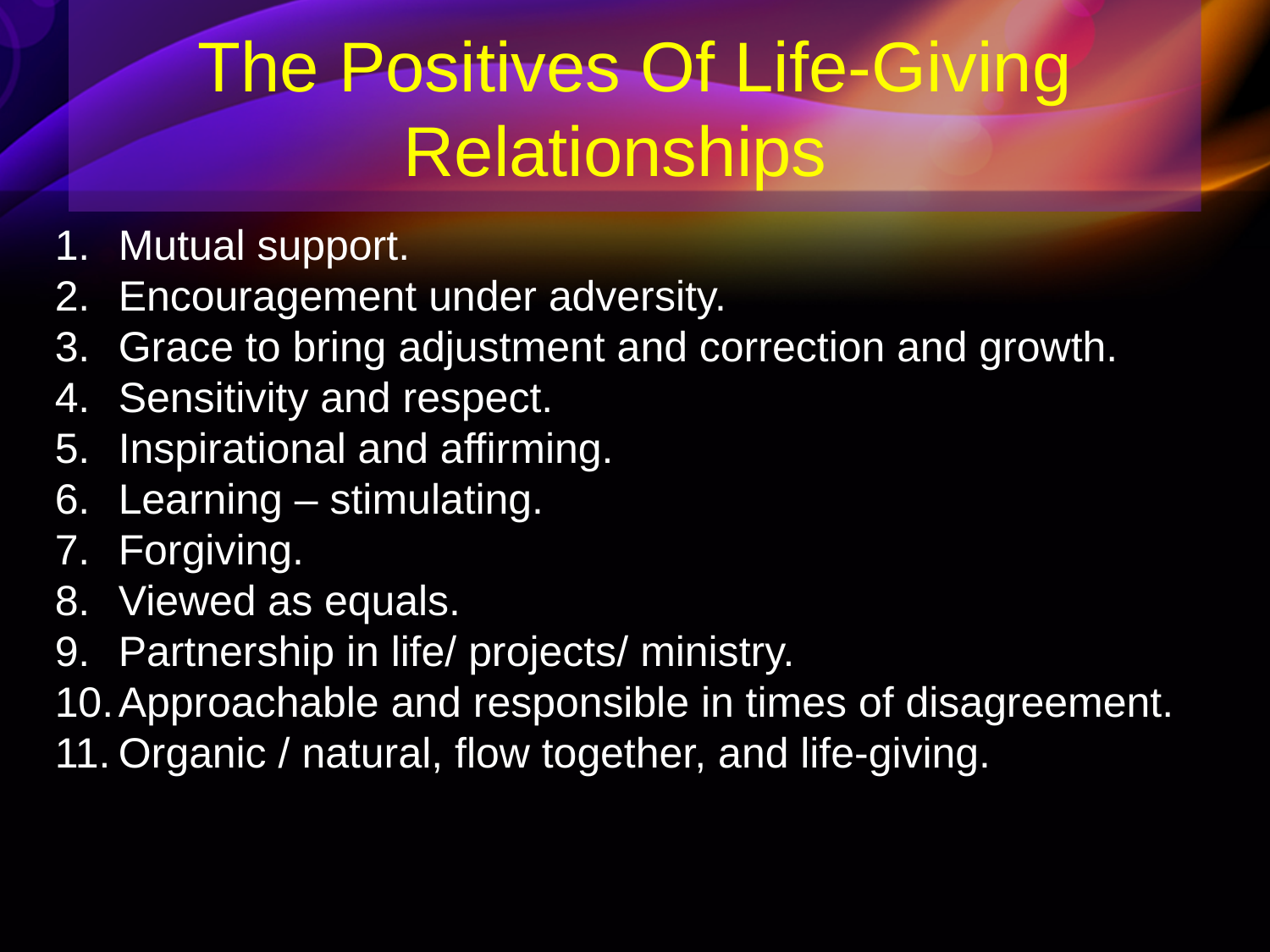

The Positives Of Life-Giving
Relationships
Mutual support.
Encouragement under adversity.
Grace to bring adjustment and correction and growth.
Sensitivity and respect.
Inspirational and affirming.
Learning – stimulating.
Forgiving.
Viewed as equals.
Partnership in life/ projects/ ministry.
Approachable and responsible in times of disagreement.
Organic / natural, flow together, and life-giving.